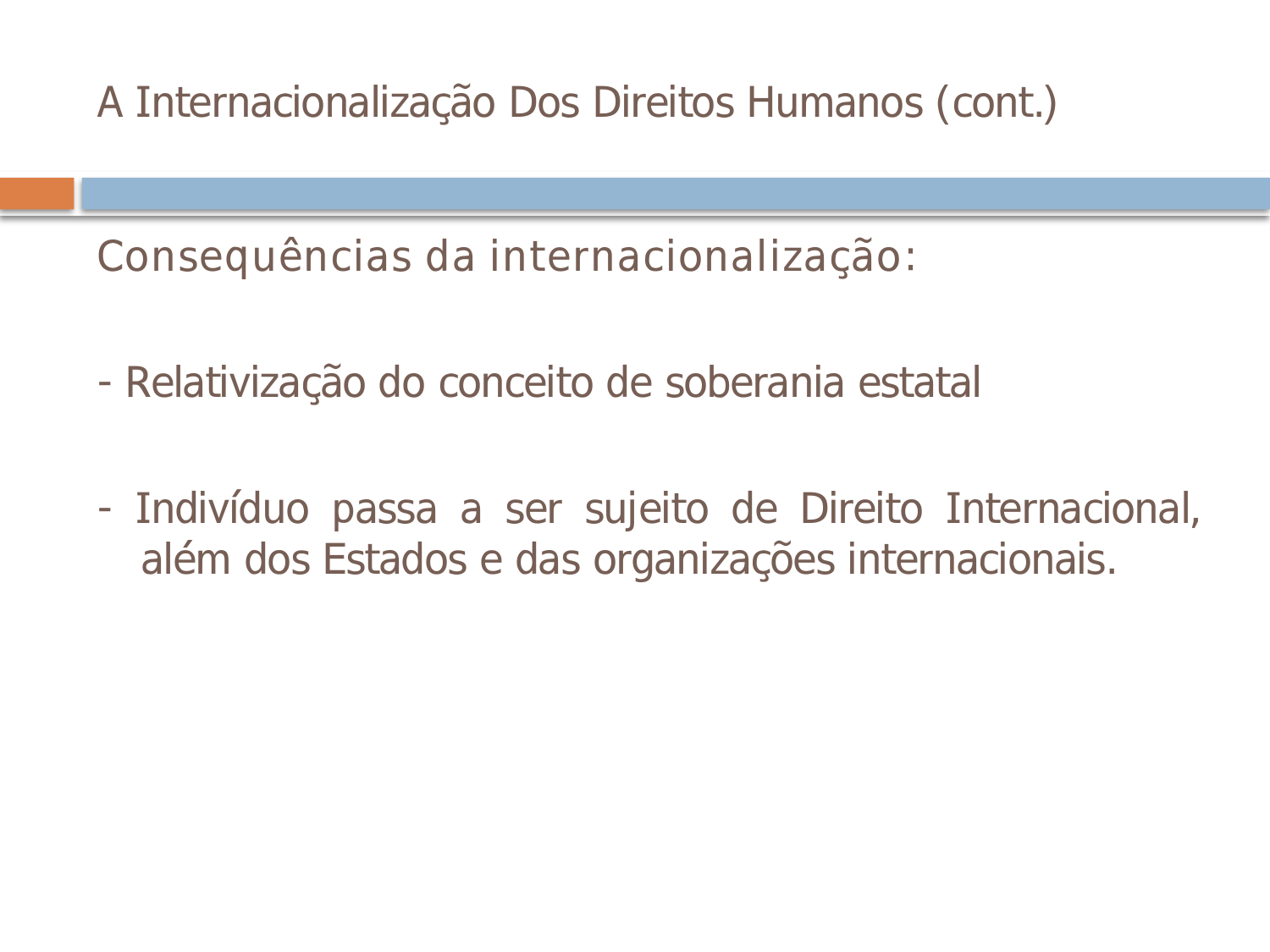

# A Internacionalização Dos Direitos Humanos (cont.)
Consequências da internacionalização:

- Relativização do conceito de soberania estatal

- Indivíduo passa a ser sujeito de Direito Internacional, além dos Estados e das organizações internacionais.